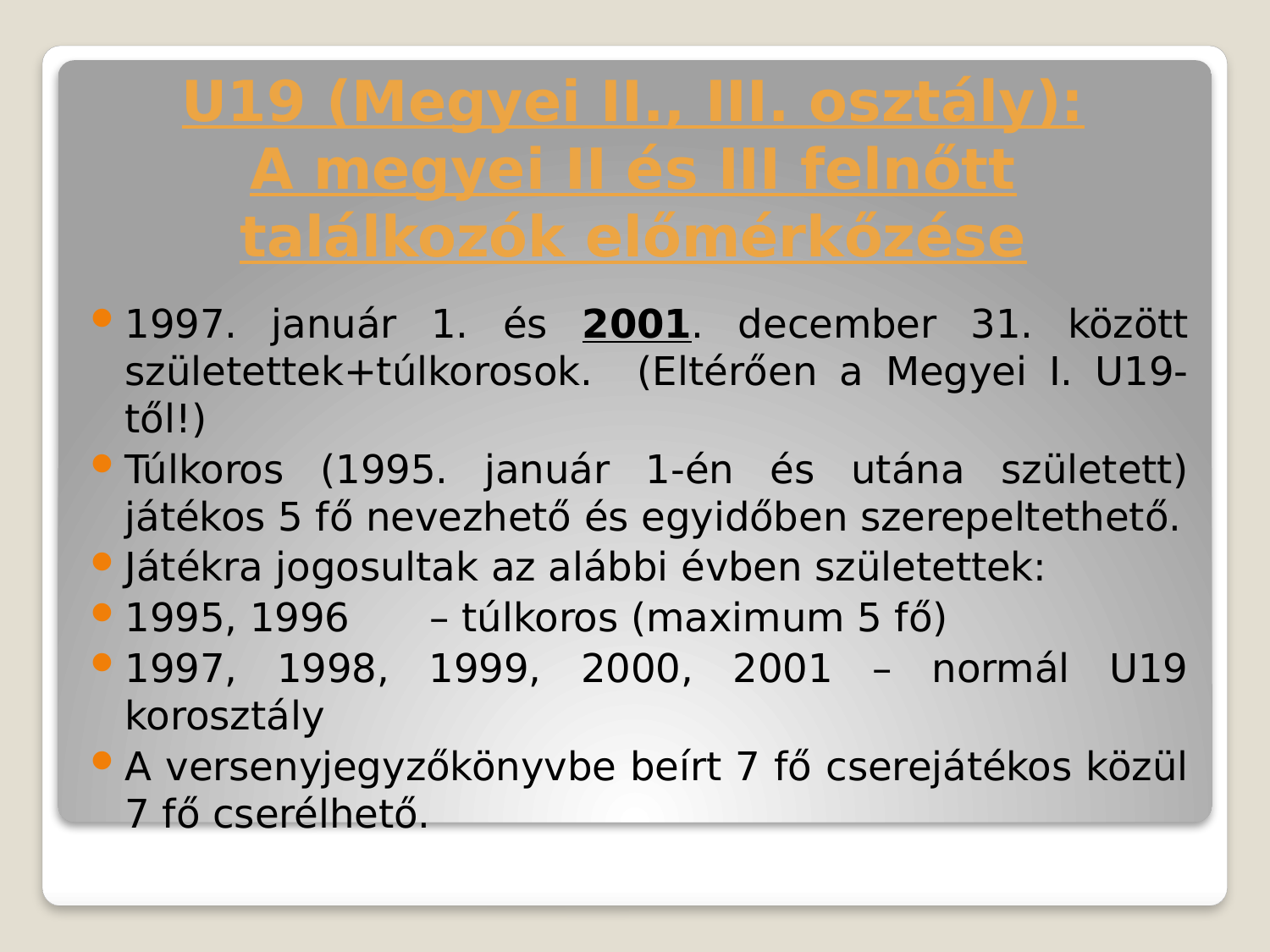

# U19 (Megyei II., III. osztály): A megyei II és III felnőtt találkozók előmérkőzése
1997. január 1. és 2001. december 31. között születettek+túlkorosok.  (Eltérően a Megyei I. U19-től!)
Túlkoros (1995. január 1-én és utána született) játékos 5 fő nevezhető és egyidőben szerepeltethető.
Játékra jogosultak az alábbi évben születettek:
1995, 1996		– túlkoros (maximum 5 fő)
1997, 1998, 1999, 2000, 2001 – normál U19 korosztály
A versenyjegyzőkönyvbe beírt 7 fő cserejátékos közül 7 fő cserélhető.